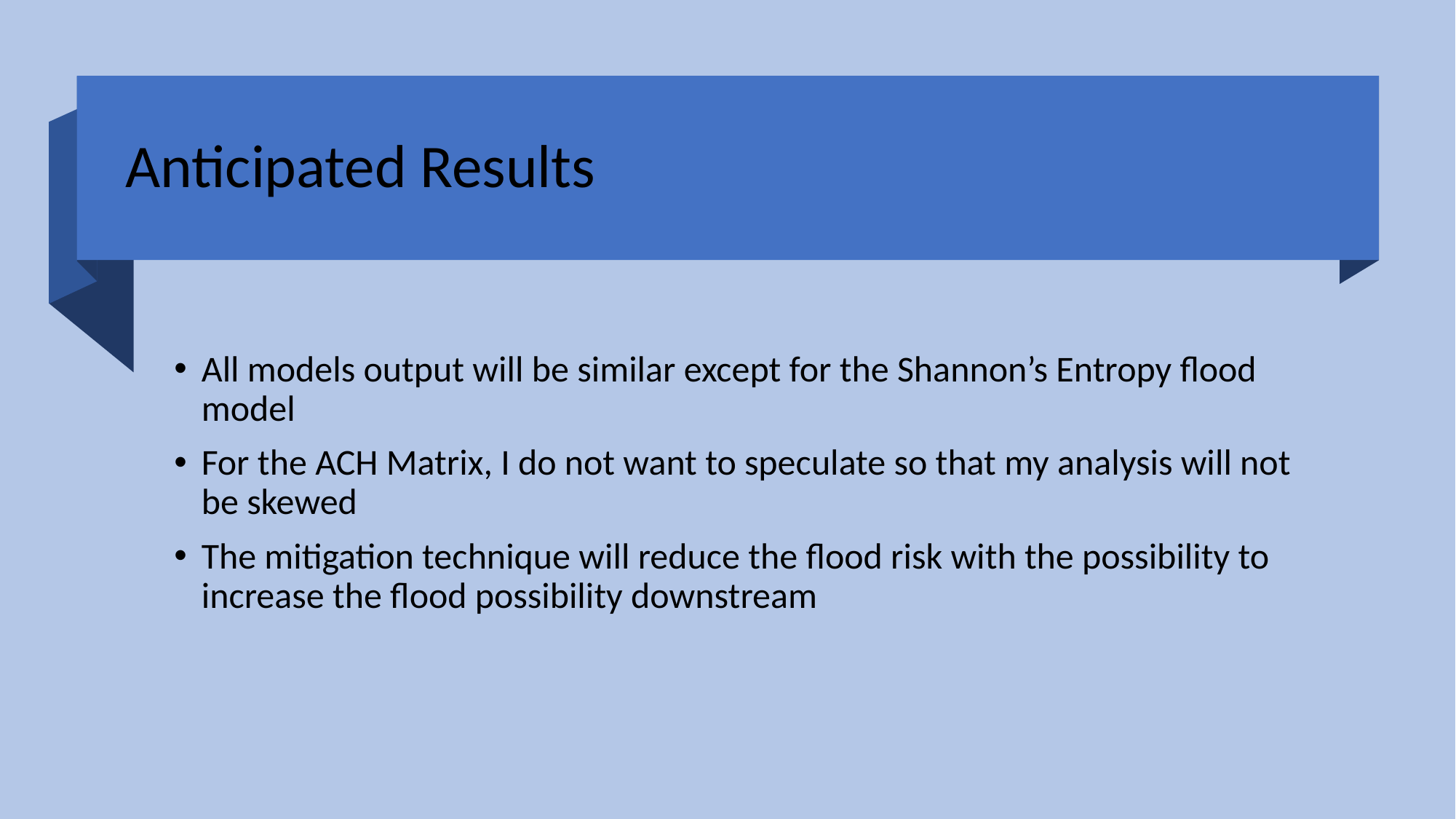

# Anticipated Results

All models output will be similar except for the Shannon’s Entropy flood model
For the ACH Matrix, I do not want to speculate so that my analysis will not be skewed
The mitigation technique will reduce the flood risk with the possibility to increase the flood possibility downstream